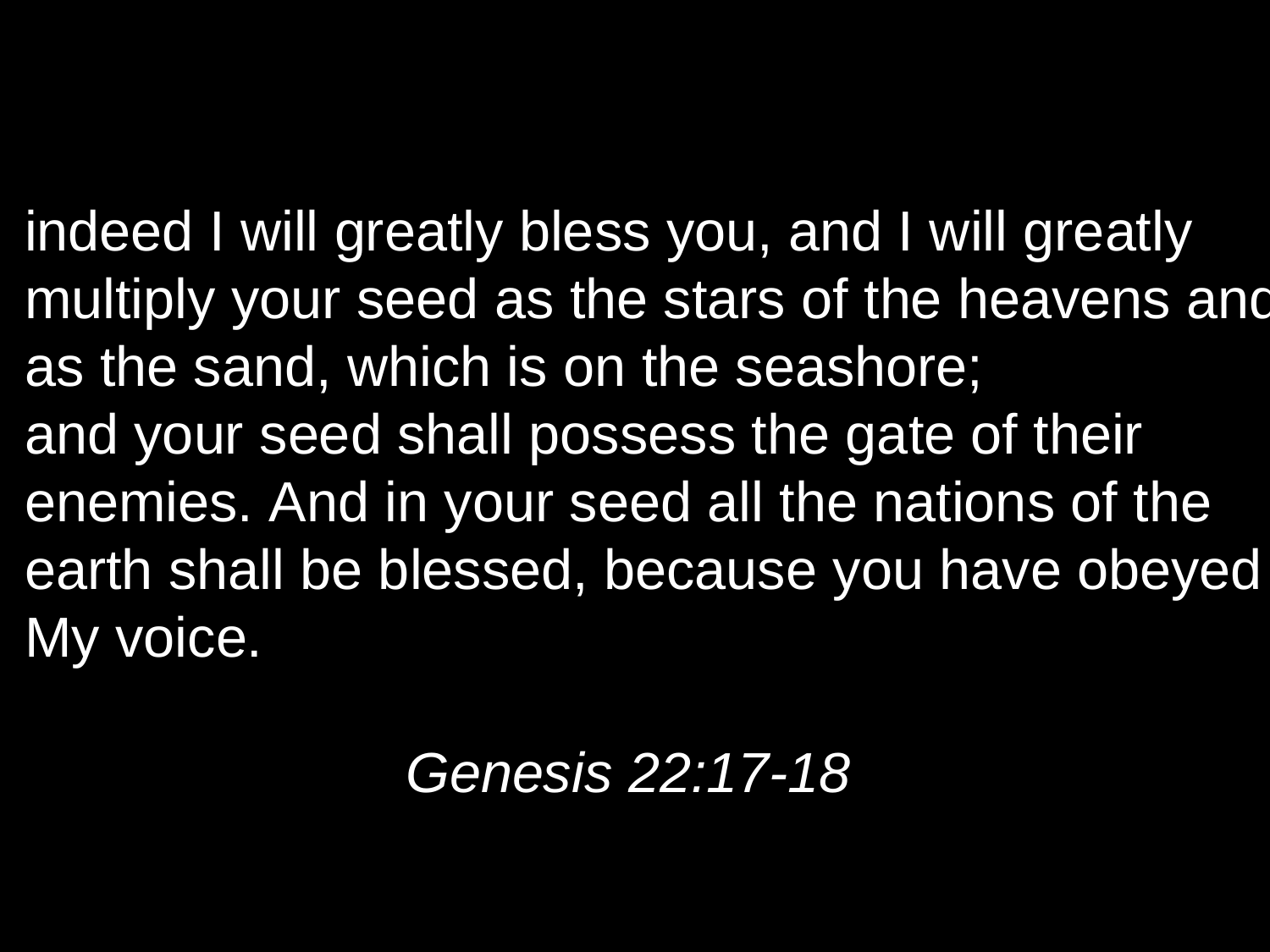

indeed I will greatly bless you, and I will greatly multiply your seed as the stars of the heavens and as the sand, which is on the seashore; and your seed shall possess the gate of their enemies. And in your seed all the nations of the earth shall be blessed, because you have obeyed My voice.																				Genesis 22:17-18.